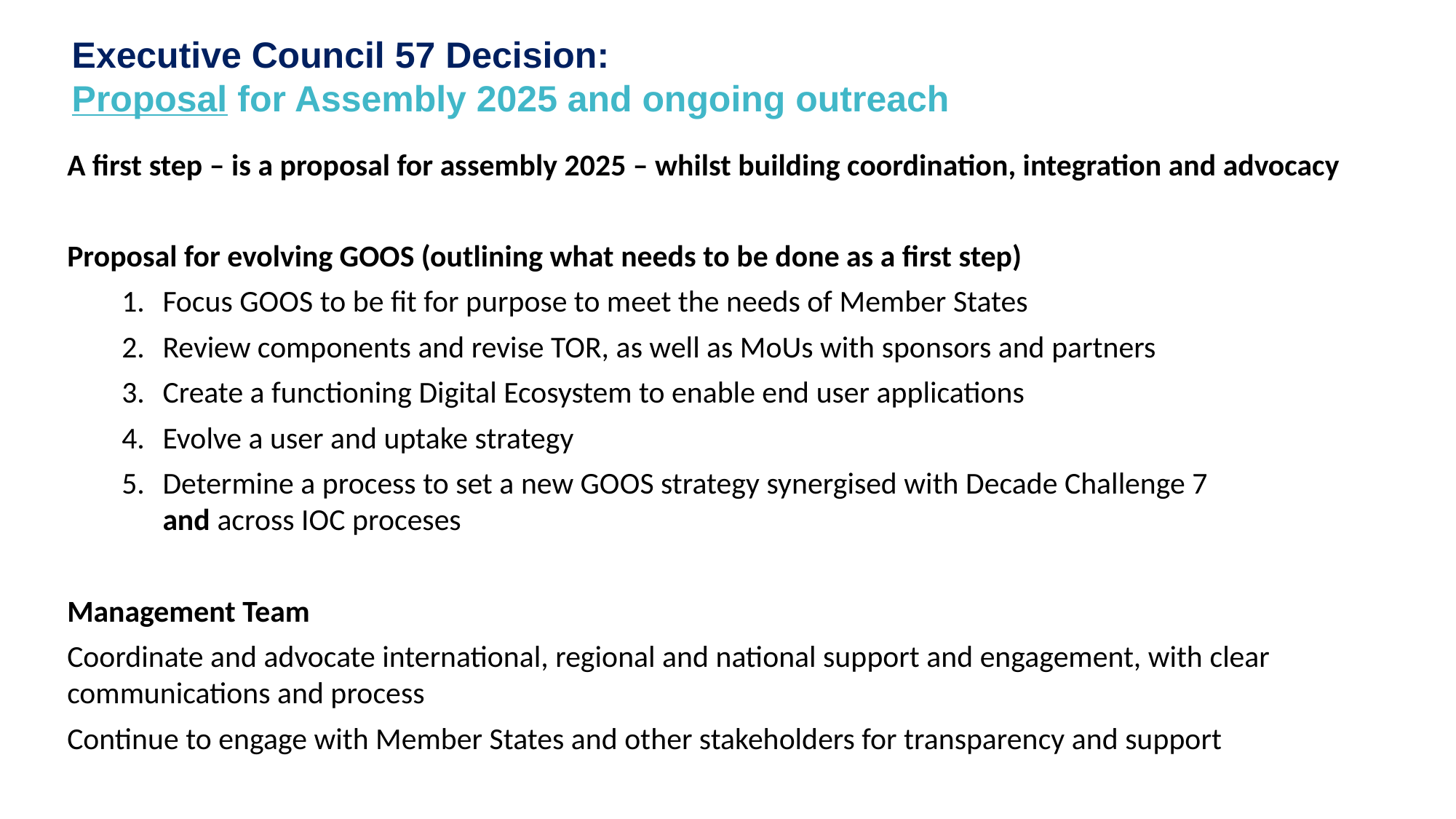

Executive Council 57 Decision:
Proposal for Assembly 2025 and ongoing outreach
A first step – is a proposal for assembly 2025 – whilst building coordination, integration and advocacy

Proposal for evolving GOOS (outlining what needs to be done as a first step)
Focus GOOS to be fit for purpose to meet the needs of Member States
Review components and revise TOR, as well as MoUs with sponsors and partners
Create a functioning Digital Ecosystem to enable end user applications
Evolve a user and uptake strategy
Determine a process to set a new GOOS strategy synergised with Decade Challenge 7
and across IOC proceses

Management Team
Coordinate and advocate international, regional and national support and engagement, with clear communications and process
Continue to engage with Member States and other stakeholders for transparency and support